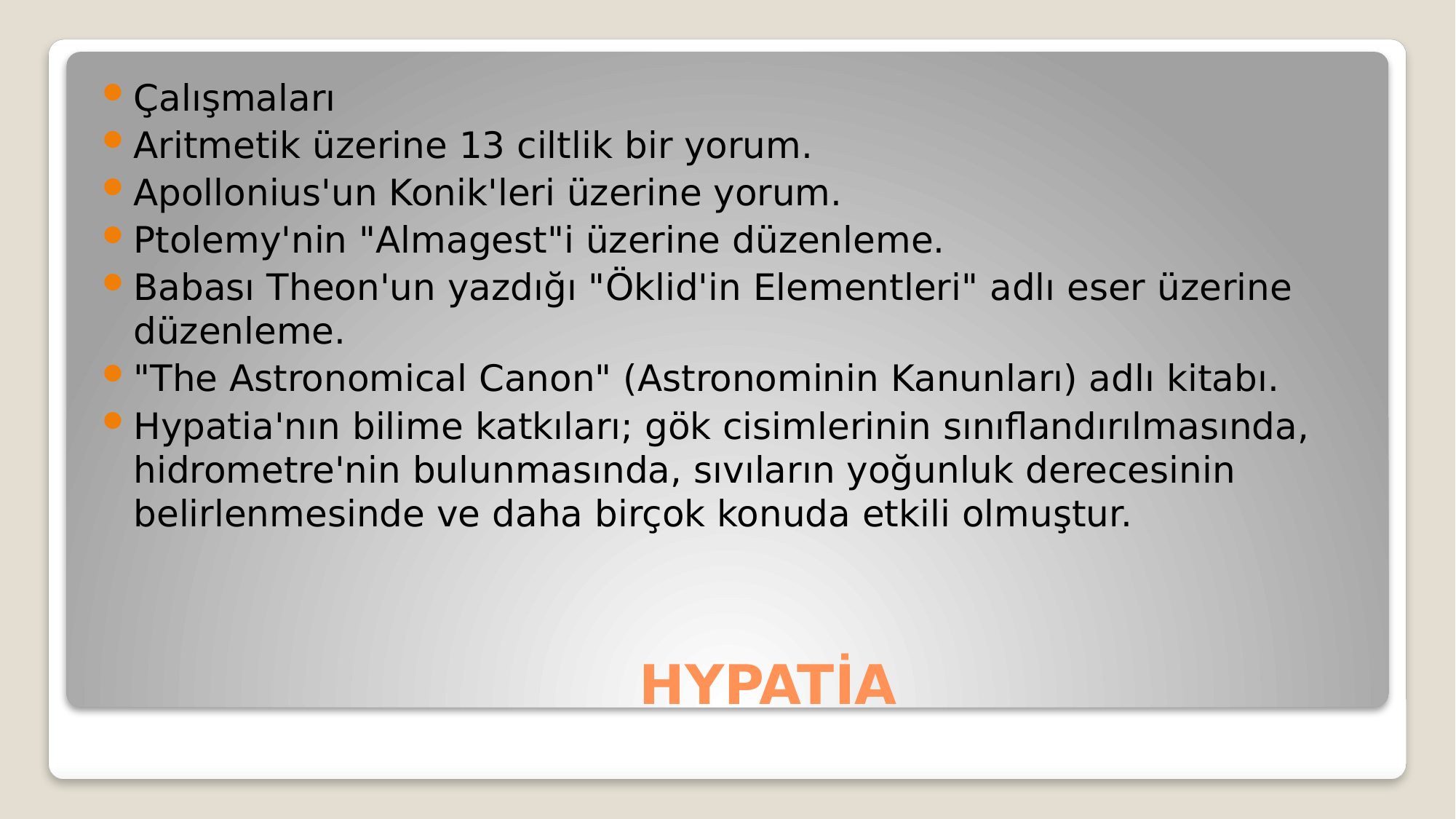

Çalışmaları
Aritmetik üzerine 13 ciltlik bir yorum.
Apollonius'un Konik'leri üzerine yorum.
Ptolemy'nin "Almagest"i üzerine düzenleme.
Babası Theon'un yazdığı "Öklid'in Elementleri" adlı eser üzerine düzenleme.
"The Astronomical Canon" (Astronominin Kanunları) adlı kitabı.
Hypatia'nın bilime katkıları; gök cisimlerinin sınıflandırılmasında, hidrometre'nin bulunmasında, sıvıların yoğunluk derecesinin belirlenmesinde ve daha birçok konuda etkili olmuştur.
# HYPATİA